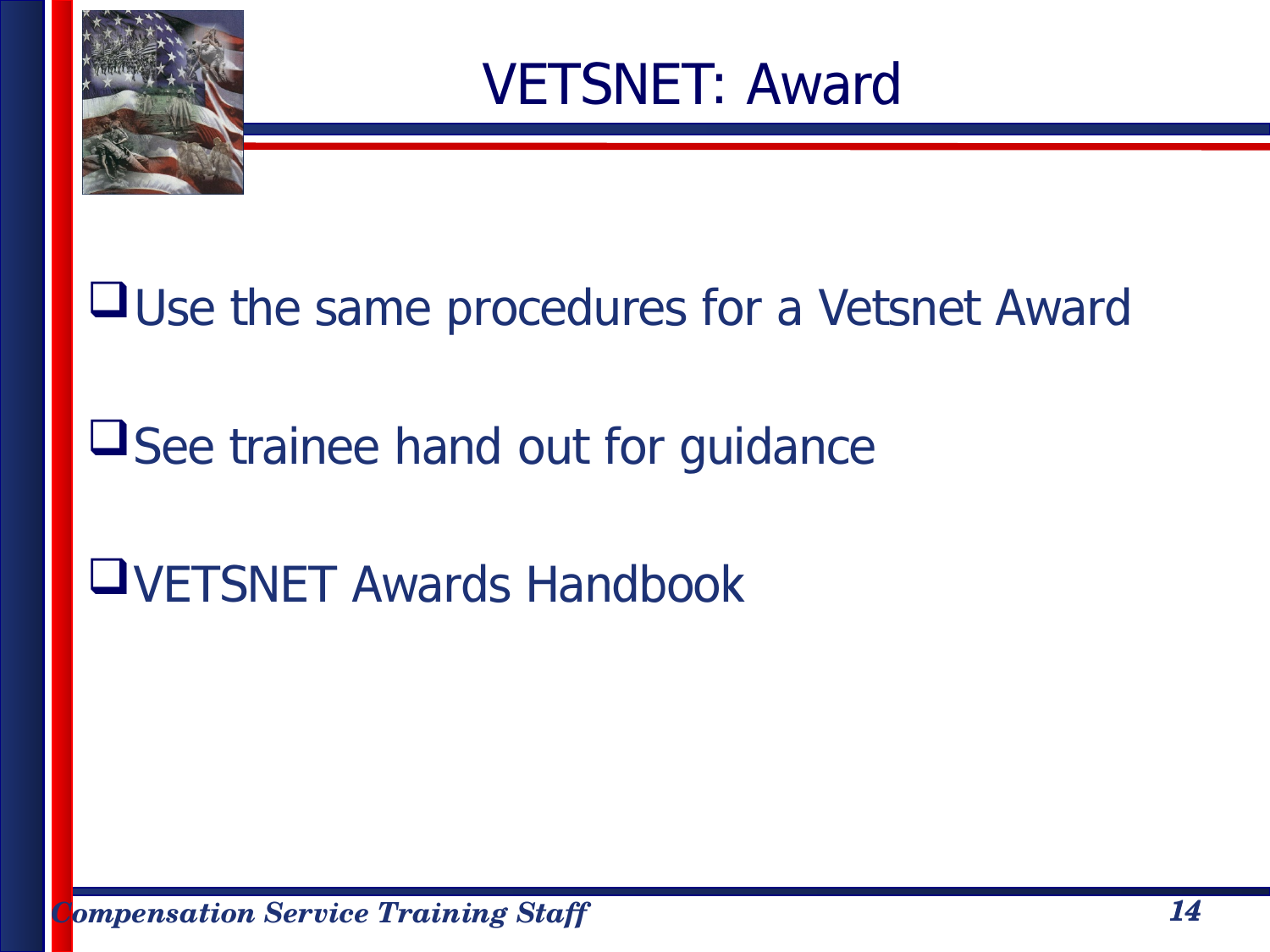

VETSNET: Award

Use the same procedures for a Vetsnet Award

See trainee hand out for guidance

VETSNET Awards Handbook

14
14